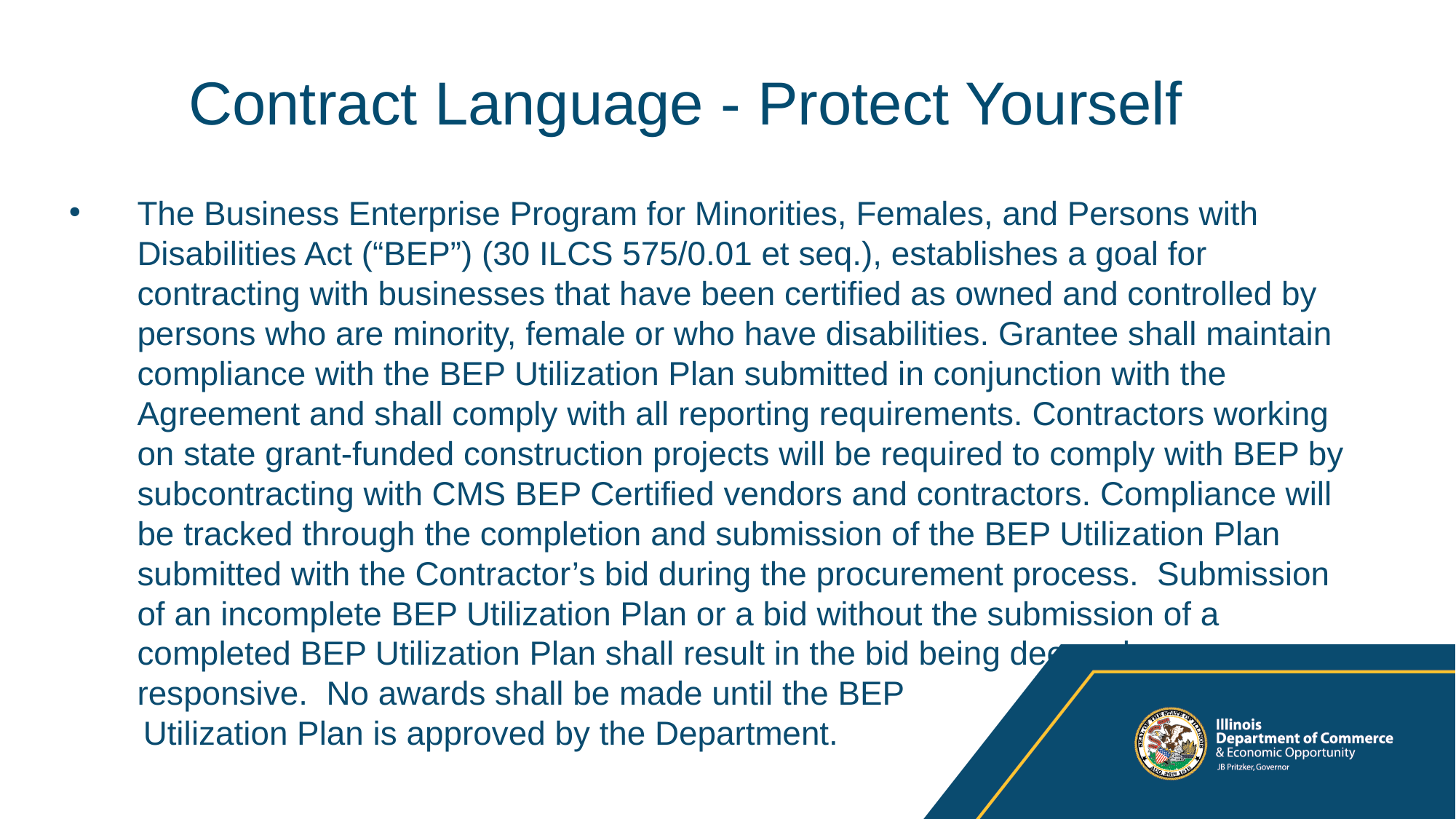

# Contract Language - Protect Yourself
The Business Enterprise Program for Minorities, Females, and Persons with Disabilities Act (“BEP”) (30 ILCS 575/0.01 et seq.), establishes a goal for contracting with businesses that have been certified as owned and controlled by persons who are minority, female or who have disabilities. Grantee shall maintain compliance with the BEP Utilization Plan submitted in conjunction with the Agreement and shall comply with all reporting requirements. Contractors working on state grant-funded construction projects will be required to comply with BEP by subcontracting with CMS BEP Certified vendors and contractors. Compliance will be tracked through the completion and submission of the BEP Utilization Plan submitted with the Contractor’s bid during the procurement process.  Submission of an incomplete BEP Utilization Plan or a bid without the submission of a completed BEP Utilization Plan shall result in the bid being deemed non-responsive.  No awards shall be made until the BEP
        Utilization Plan is approved by the Department.